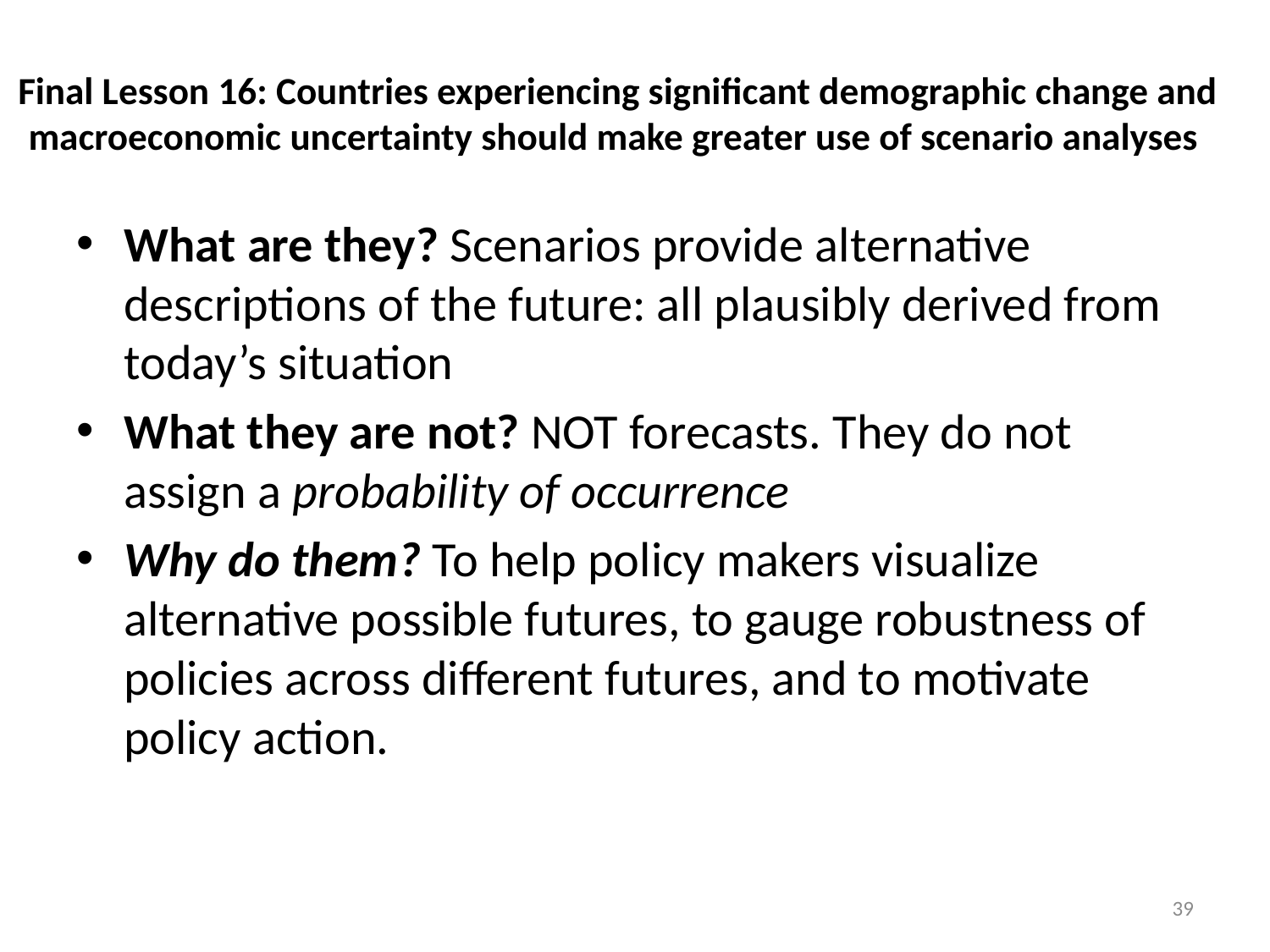

# Final Lesson 16: Countries experiencing significant demographic change and macroeconomic uncertainty should make greater use of scenario analyses
What are they? Scenarios provide alternative descriptions of the future: all plausibly derived from today’s situation
What they are not? NOT forecasts. They do not assign a probability of occurrence
Why do them? To help policy makers visualize alternative possible futures, to gauge robustness of policies across different futures, and to motivate policy action.
39